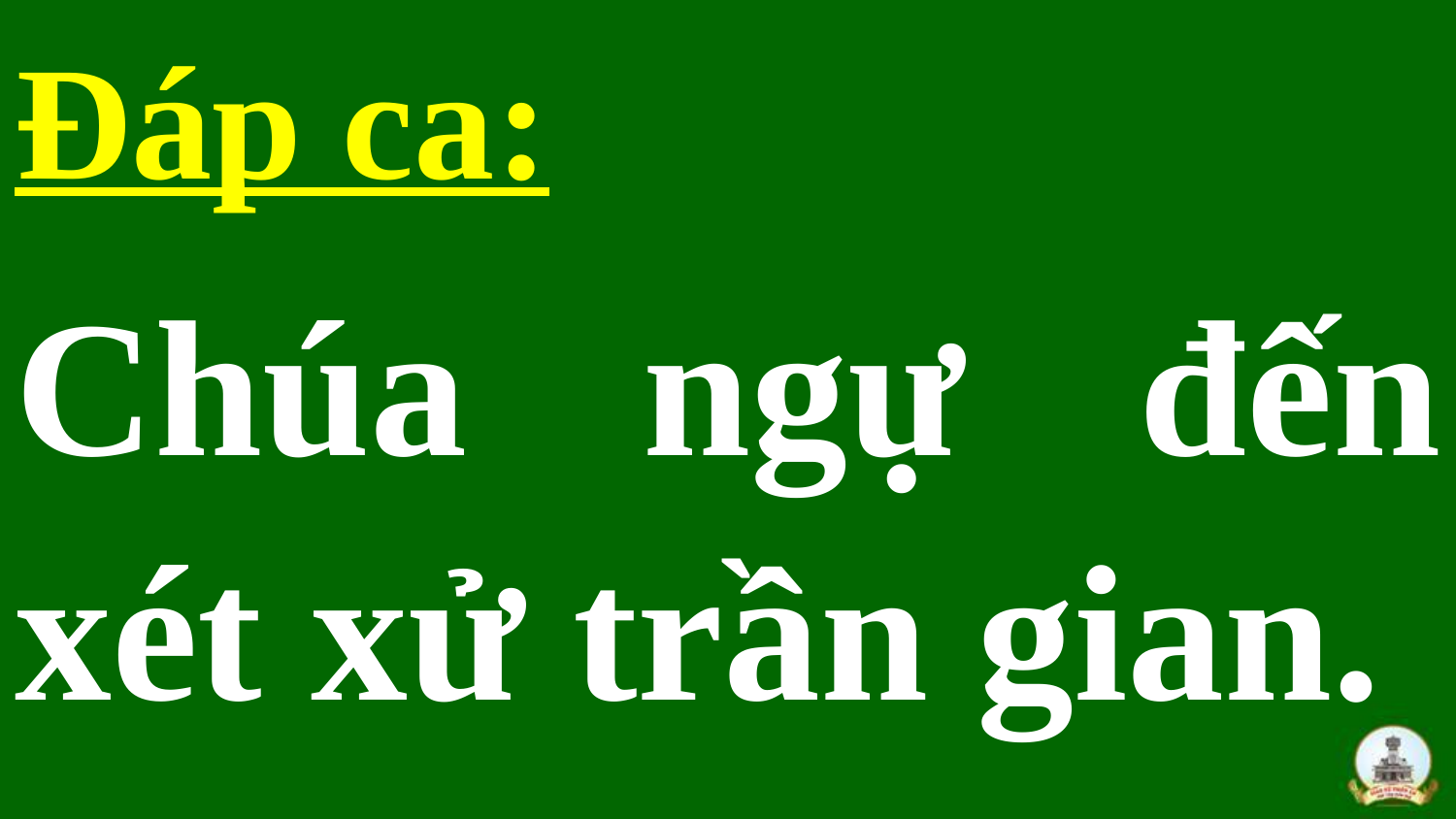

Đáp ca:
Chúa ngự đến xét xử trần gian.

#